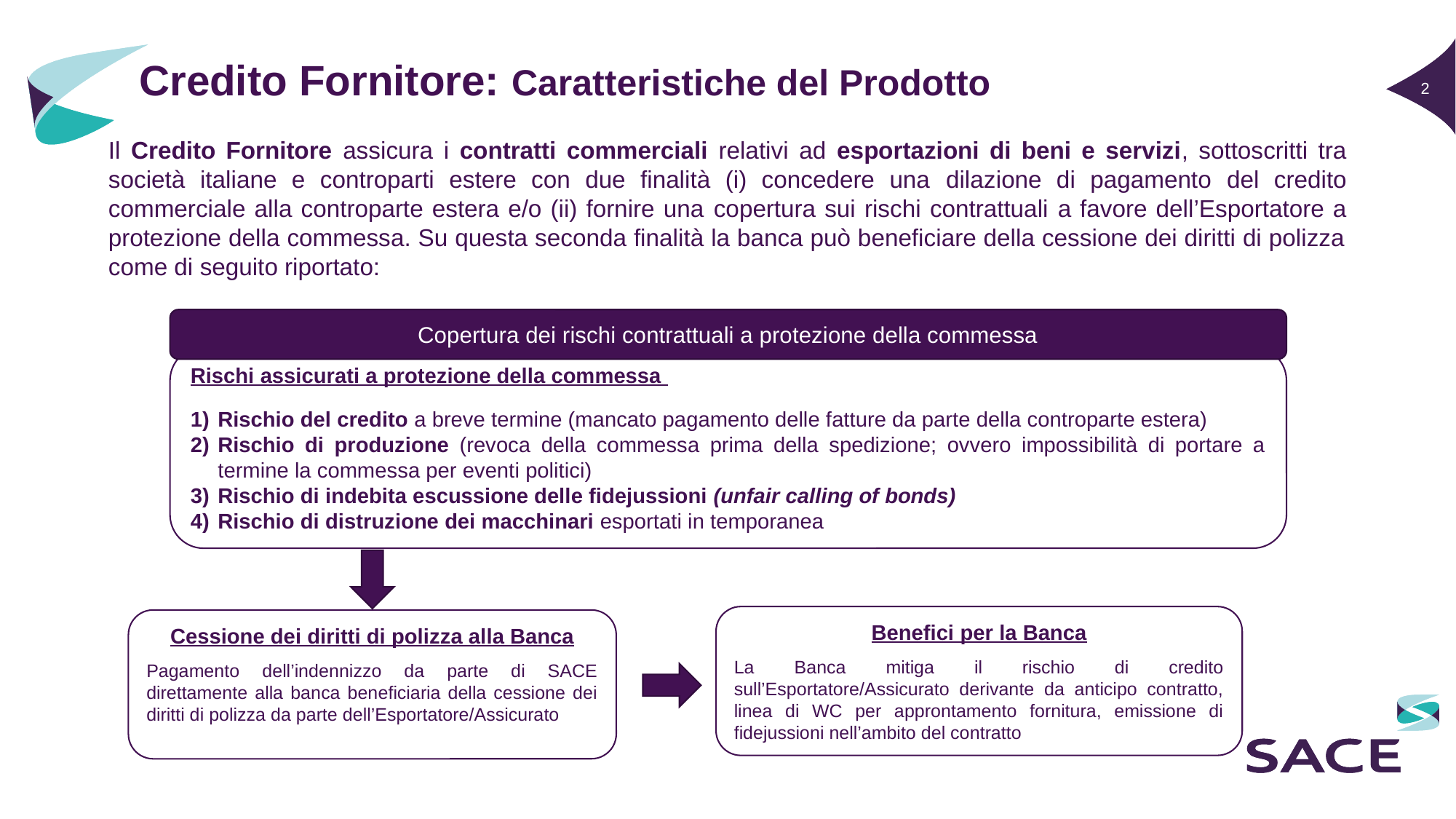

Credito Fornitore: Caratteristiche del Prodotto
Il Credito Fornitore assicura i contratti commerciali relativi ad esportazioni di beni e servizi, sottoscritti tra società italiane e controparti estere con due finalità (i) concedere una dilazione di pagamento del credito commerciale alla controparte estera e/o (ii) fornire una copertura sui rischi contrattuali a favore dell’Esportatore a protezione della commessa. Su questa seconda finalità la banca può beneficiare della cessione dei diritti di polizza come di seguito riportato:

Copertura dei rischi contrattuali a protezione della commessa
Rischi assicurati a protezione della commessa
Rischio del credito a breve termine (mancato pagamento delle fatture da parte della controparte estera)
Rischio di produzione (revoca della commessa prima della spedizione; ovvero impossibilità di portare a termine la commessa per eventi politici)
Rischio di indebita escussione delle fidejussioni (unfair calling of bonds)
Rischio di distruzione dei macchinari esportati in temporanea

Benefici per la Banca

La Banca mitiga il rischio di credito sull’Esportatore/Assicurato derivante da anticipo contratto, linea di WC per approntamento fornitura, emissione di fidejussioni nell’ambito del contratto
Cessione dei diritti di polizza alla Banca

Pagamento dell’indennizzo da parte di SACE direttamente alla banca beneficiaria della cessione dei diritti di polizza da parte dell’Esportatore/Assicurato